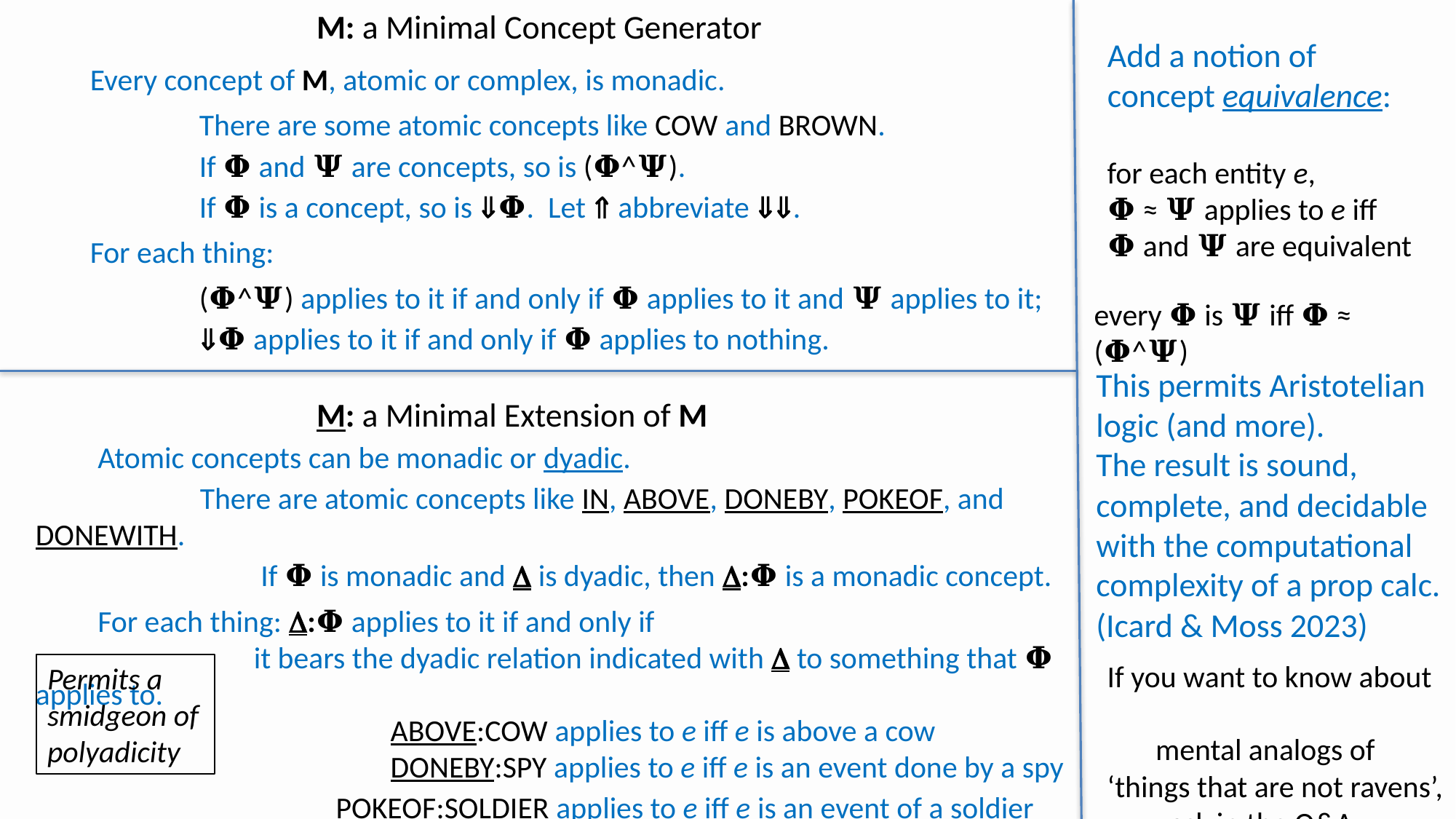

M: a Minimal Concept Generator
Add a notion of
concept equivalence:
Every concept of M, atomic or complex, is monadic.
	There are some atomic concepts like cow and brown.
	If 𝚽 and 𝚿 are concepts, so is (𝚽^𝚿).
	If 𝚽 is a concept, so is ⇓𝚽.  Let ⇑ abbreviate ⇓⇓.
For each thing:
	(𝚽^𝚿) applies to it if and only if 𝚽 applies to it and 𝚿 applies to it;
 	⇓𝚽 applies to it if and only if 𝚽 applies to nothing.

         Atomic concepts can be monadic or dyadic.
	        There are atomic concepts like In, Above, DoneBy, PokeOf, and DoneWith.
  		 If 𝚽 is monadic and Δ is dyadic, then Δ:𝚽 is a monadic concept.
         For each thing: Δ:𝚽 applies to it if and only if
		it bears the dyadic relation indicated with Δ to something that 𝚽 applies to.
			    Above:cow applies to e iff e is above a cow
			    DoneBy:spy applies to e iff e is an event done by a spy
		    PokeOf:soldier applies to e iff e is an event of a soldier getting poked
		    DoneWith:pencil applies to e iff e is an event done with a pencil
for each entity e,
𝚽 ≈ 𝚿 applies to e iff
𝚽 and 𝚿 are equivalent
every 𝚽 is 𝚿 iff 𝚽 ≈ (𝚽^𝚿)
This permits Aristotelian
logic (and more).
The result is sound,
complete, and decidable
with the computational
complexity of a prop calc.
(Icard & Moss 2023)
M: a Minimal Extension of M
If you want to know about
       mental analogs of
‘things that are not ravens’,
         ask in the Q&A
Permits a
smidgeon of
polyadicity